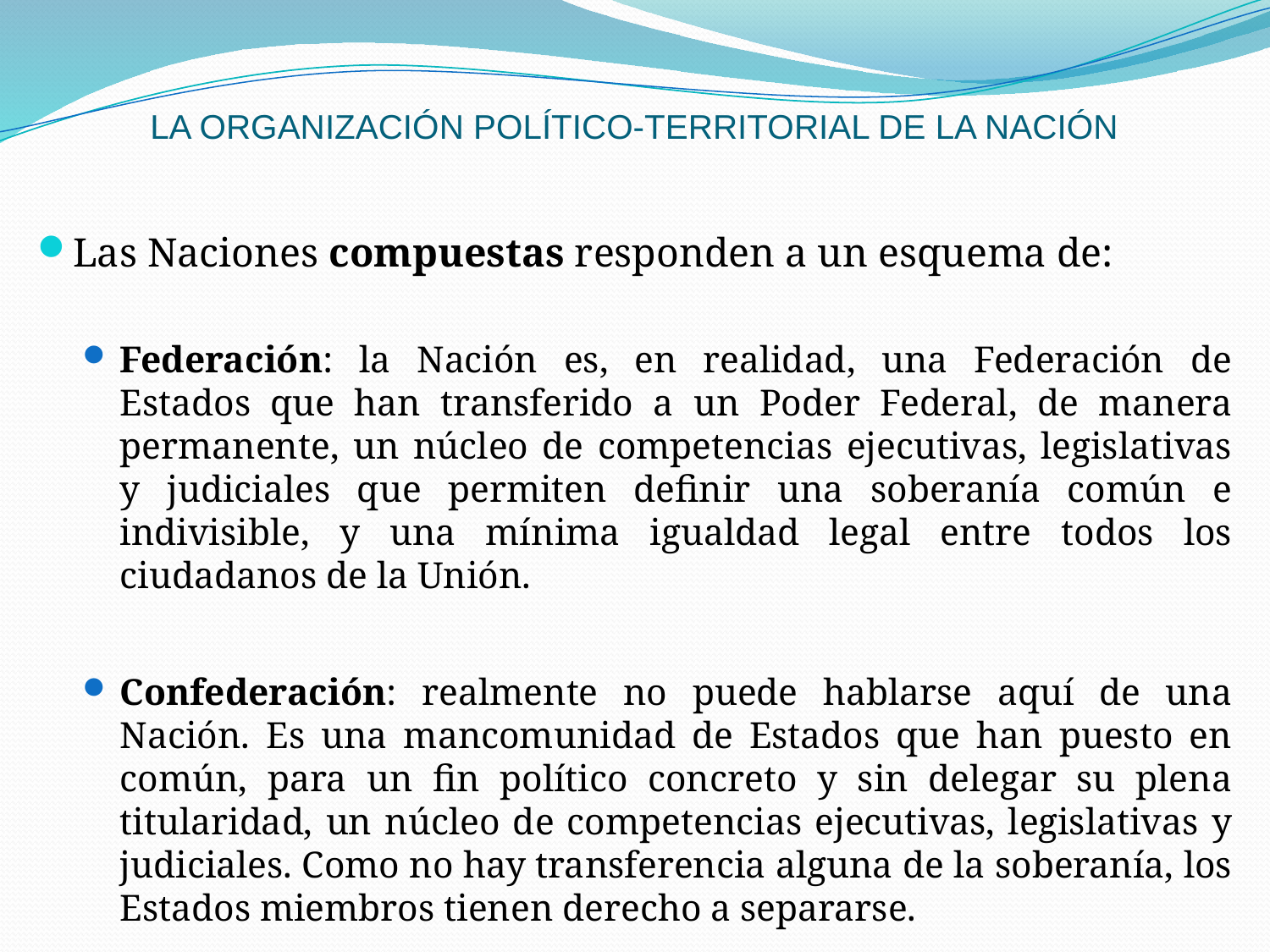

# LA ORGANIZACIÓN POLÍTICO-TERRITORIAL DE LA NACIÓN

Las Naciones compuestas responden a un esquema de:

Federación: la Nación es, en realidad, una Federación de Estados que han transferido a un Poder Federal, de manera permanente, un núcleo de competencias ejecutivas, legislativas y judiciales que permiten definir una soberanía común e indivisible, y una mínima igualdad legal entre todos los ciudadanos de la Unión.

Confederación: realmente no puede hablarse aquí de una Nación. Es una mancomunidad de Estados que han puesto en común, para un fin político concreto y sin delegar su plena titularidad, un núcleo de competencias ejecutivas, legislativas y judiciales. Como no hay transferencia alguna de la soberanía, los Estados miembros tienen derecho a separarse.